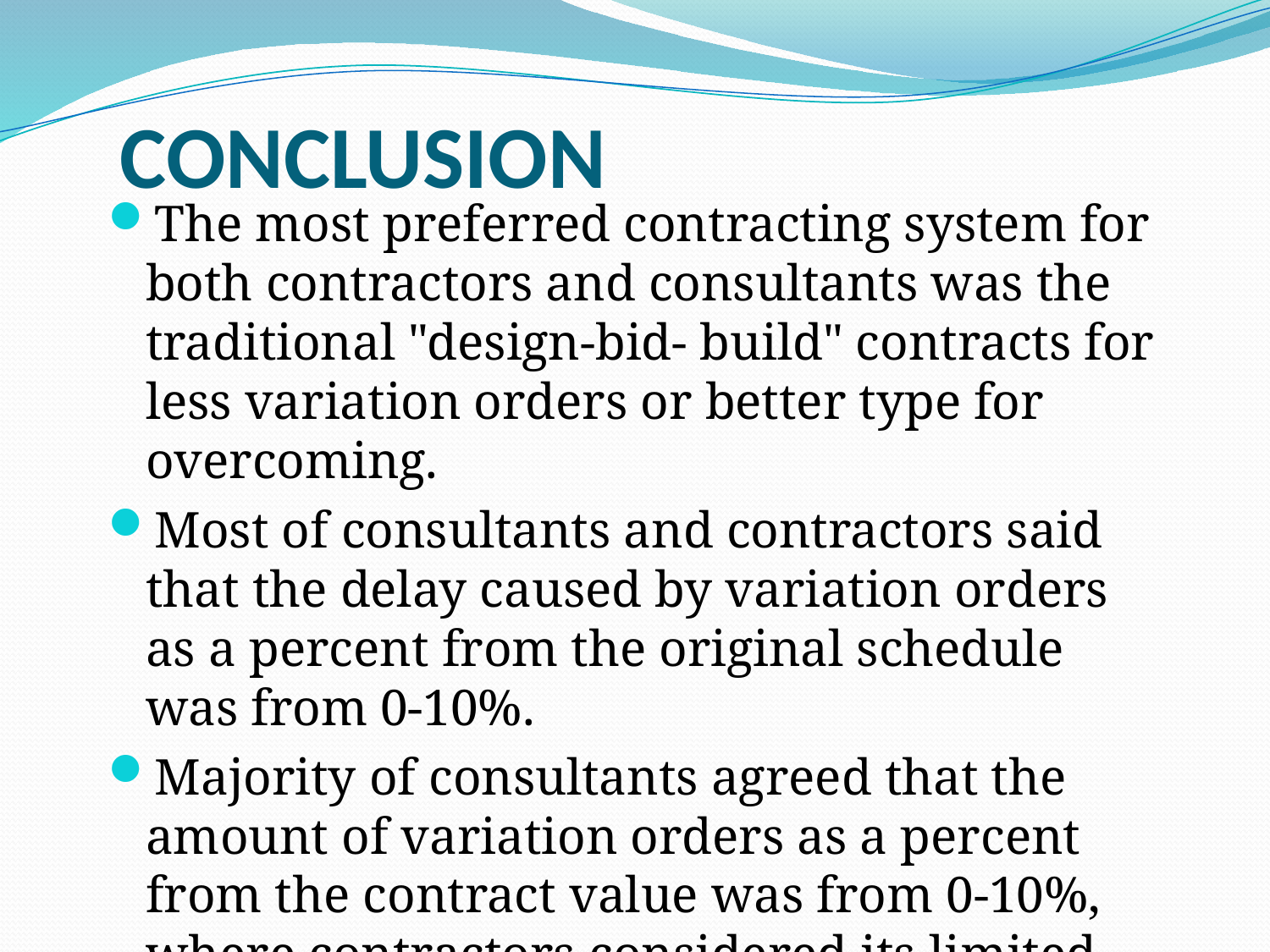

# CONCLUSION
The most preferred contracting system for both contractors and consultants was the traditional "design-bid- build" contracts for less variation orders or better type for overcoming.
Most of consultants and contractors said that the delay caused by variation orders as a percent from the original schedule was from 0-10%.
Majority of consultants agreed that the amount of variation orders as a percent from the contract value was from 0-10%, where contractors considered its limited up to 5%.